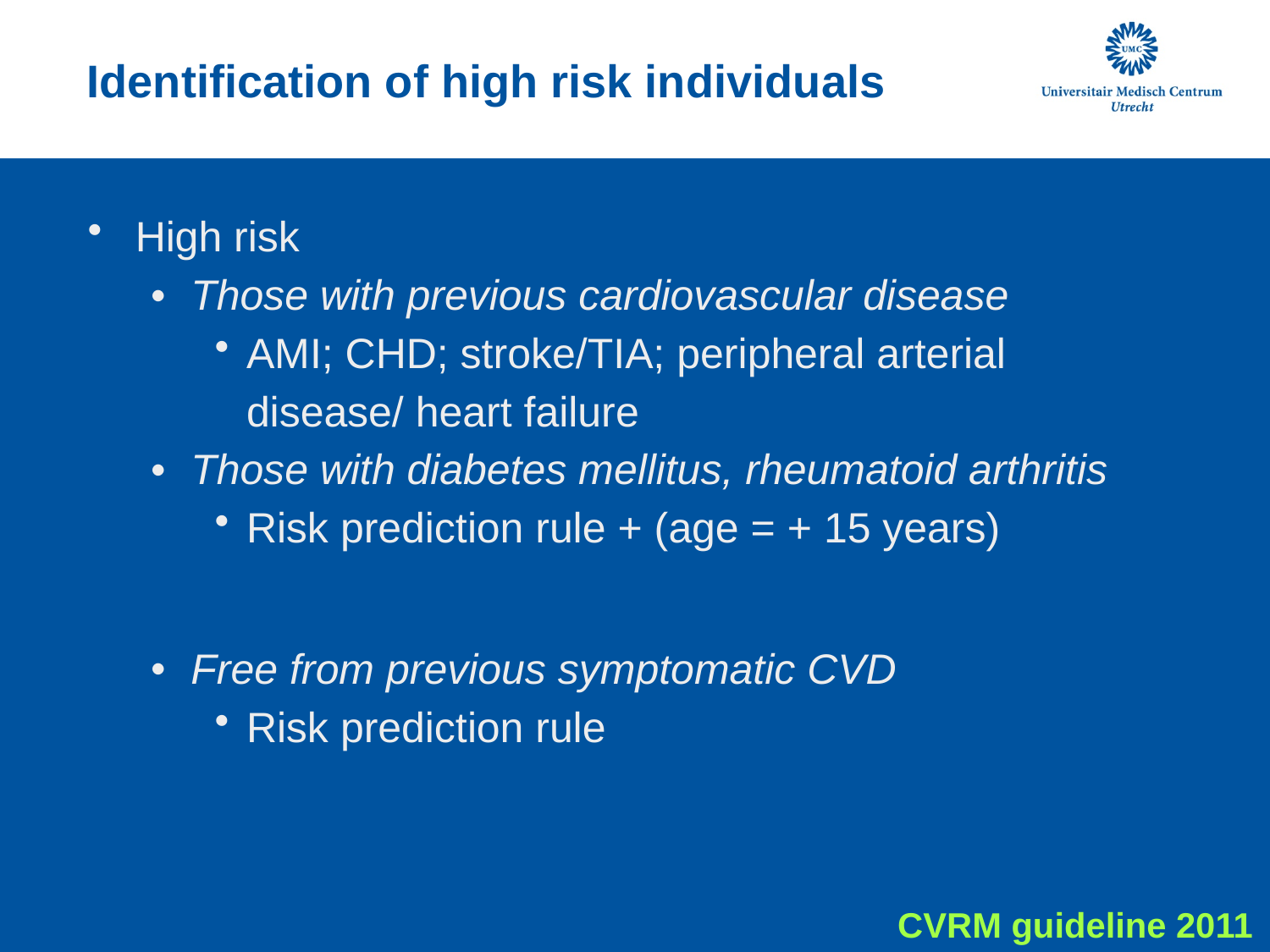

# Identification of high risk individuals
High risk
Those with previous cardiovascular disease
AMI; CHD; stroke/TIA; peripheral arterial disease/ heart failure
Those with diabetes mellitus, rheumatoid arthritis
Risk prediction rule + (age = + 15 years)

Free from previous symptomatic CVD
Risk prediction rule
CVRM guideline 2011